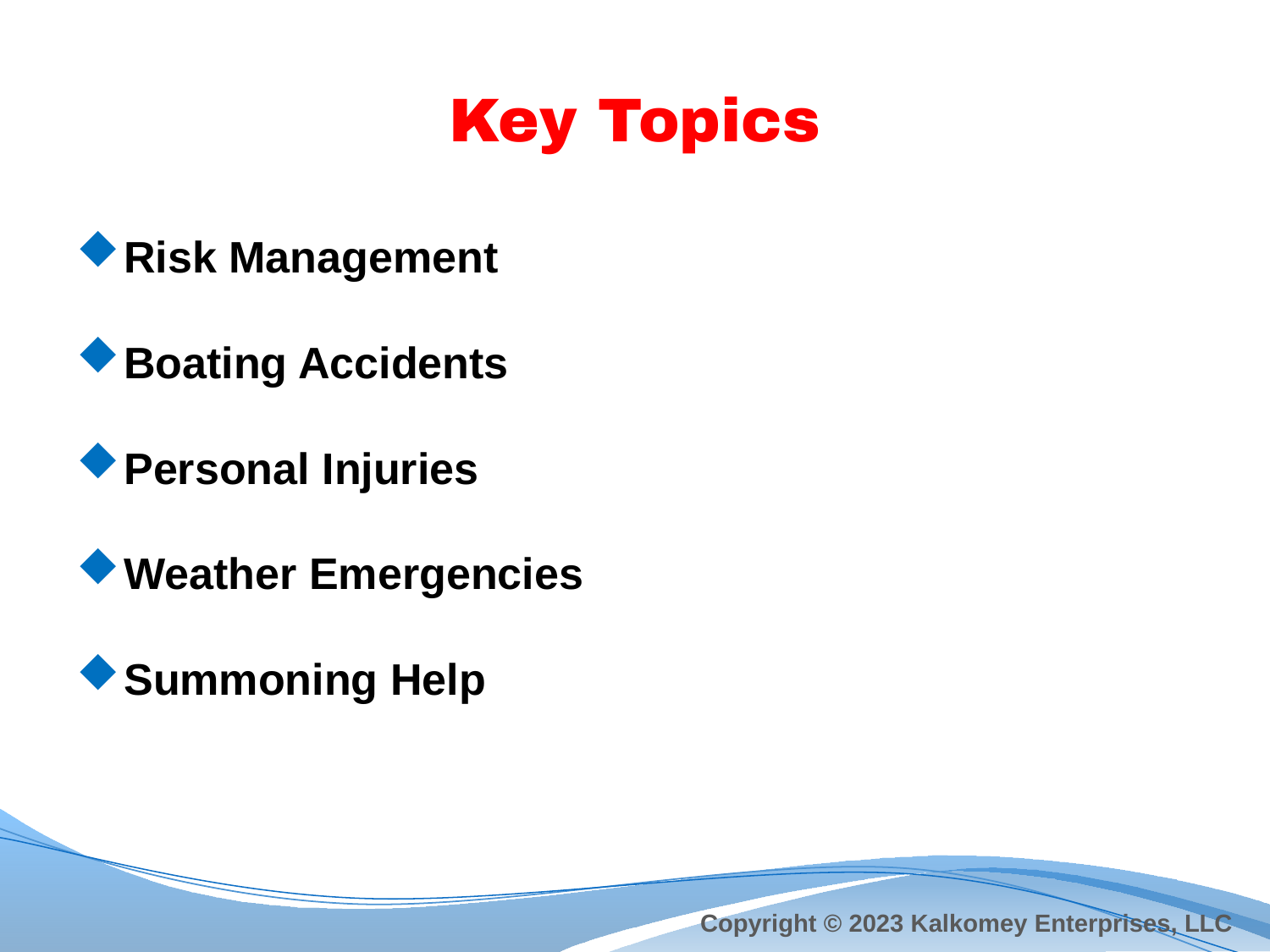

# Key Topics
Risk Management
Boating Accidents
Personal Injuries
Weather Emergencies
Summoning Help